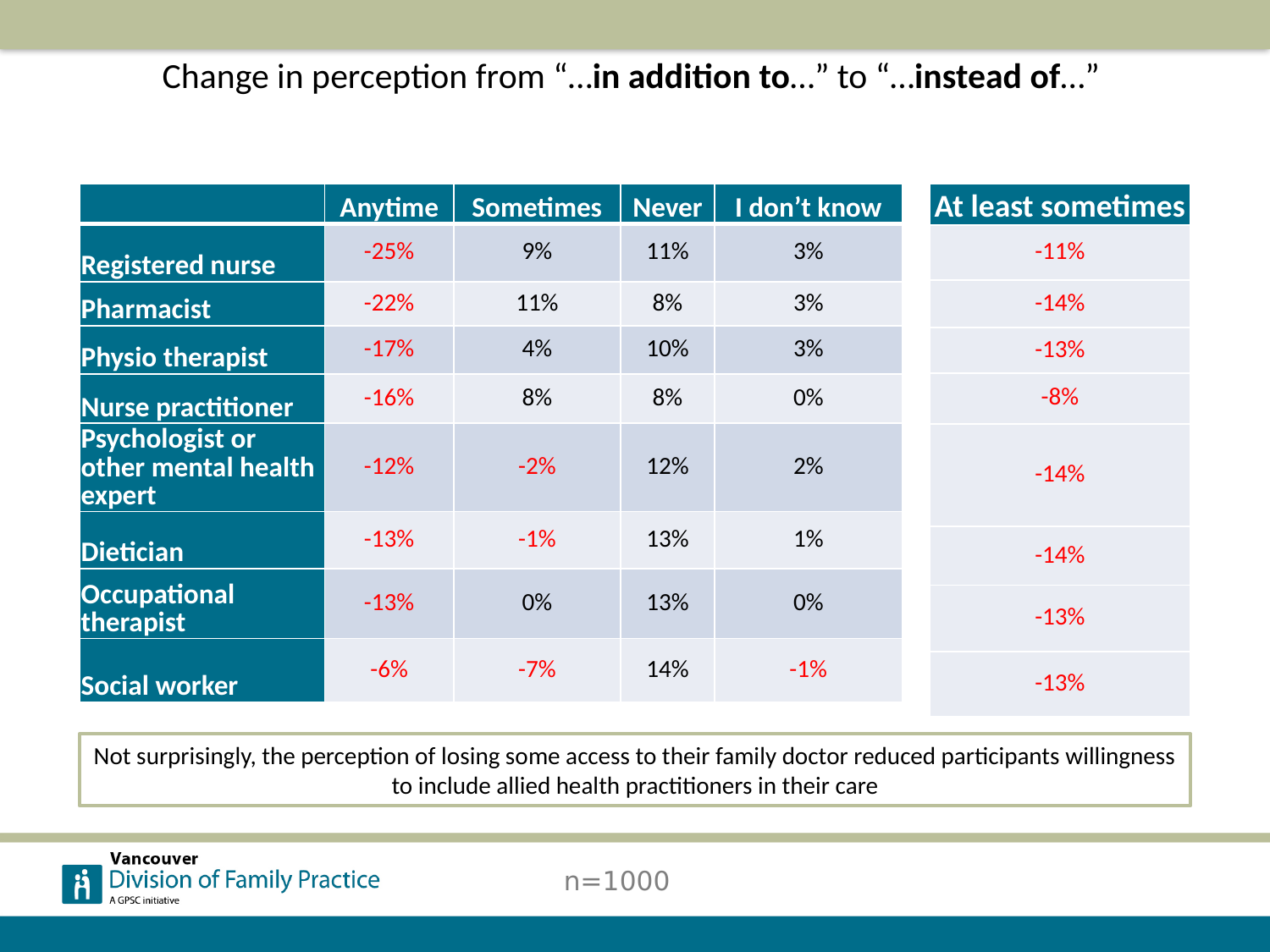

Change in perception from “…in addition to…” to “…instead of…”
|  | Anytime | Sometimes | Never | I don’t know |
| --- | --- | --- | --- | --- |
| Registered nurse | -25% | 9% | 11% | 3% |
| Pharmacist | -22% | 11% | 8% | 3% |
| Physio therapist | -17% | 4% | 10% | 3% |
| Nurse practitioner | -16% | 8% | 8% | 0% |
| Psychologist or other mental health expert | -12% | -2% | 12% | 2% |
| Dietician | -13% | -1% | 13% | 1% |
| Occupational therapist | -13% | 0% | 13% | 0% |
| Social worker | -6% | -7% | 14% | -1% |
| At least sometimes |
| --- |
| -11% |
| -14% |
| -13% |
| -8% |
| -14% |
| -14% |
| -13% |
| -13% |
Not surprisingly, the perception of losing some access to their family doctor reduced participants willingness to include allied health practitioners in their care
n=1000